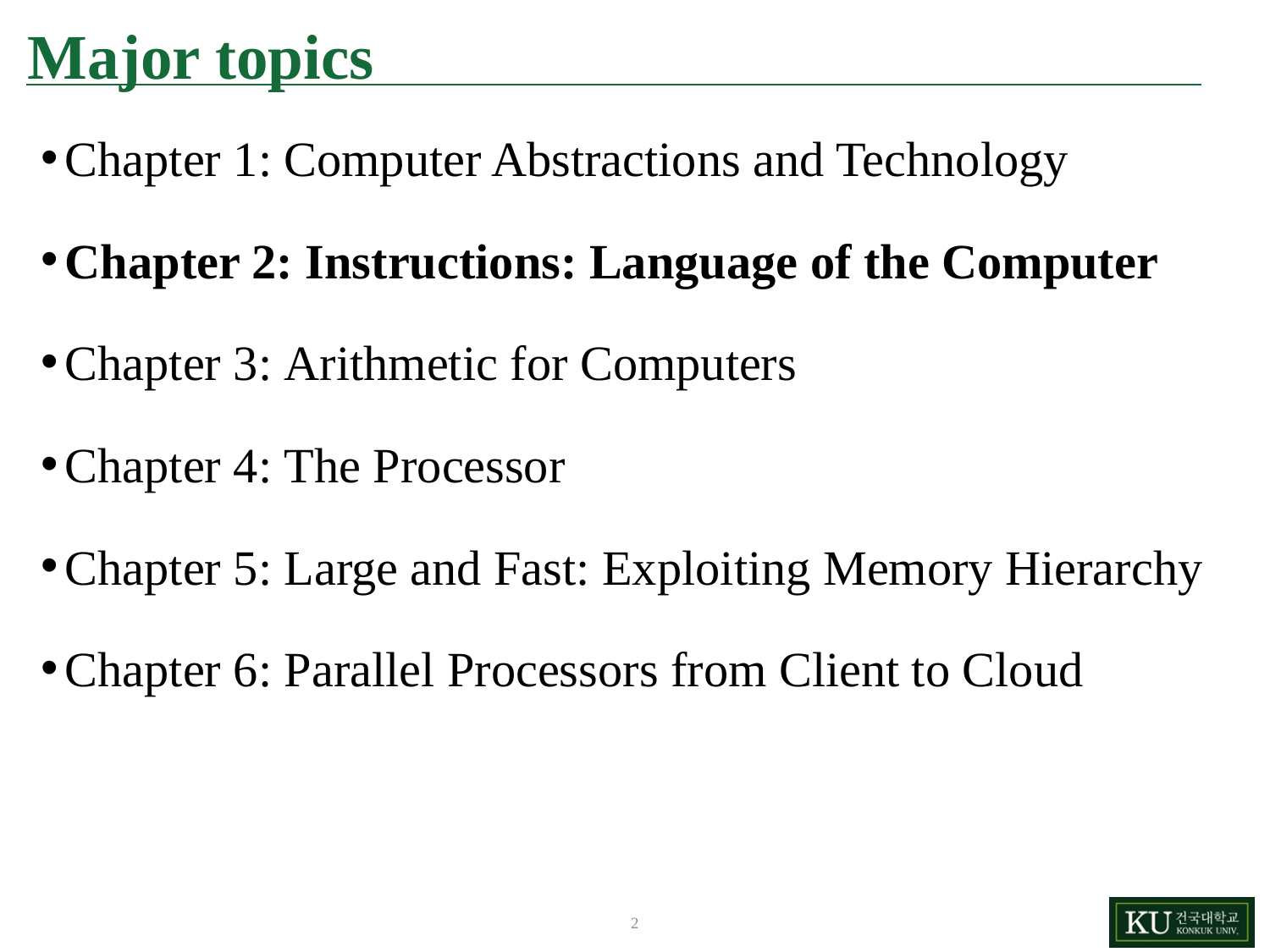

# Major topics
Chapter 1: Computer Abstractions and Technology
Chapter 2: Instructions: Language of the Computer
Chapter 3: Arithmetic for Computers
Chapter 4: The Processor
Chapter 5: Large and Fast: Exploiting Memory Hierarchy
Chapter 6: Parallel Processors from Client to Cloud

2